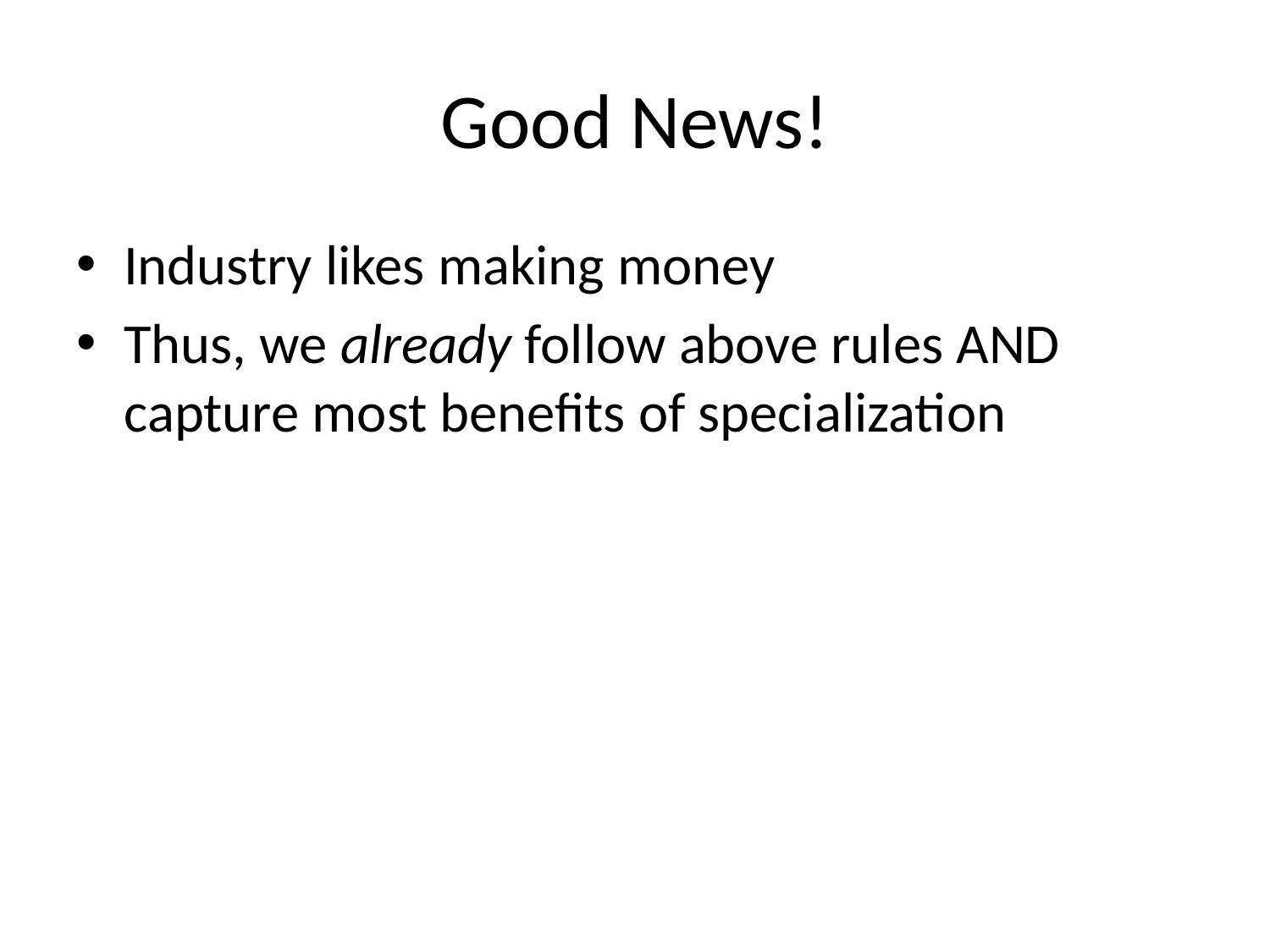

# Good News!
Industry likes making money
Thus, we already follow above rules AND capture most benefits of specialization